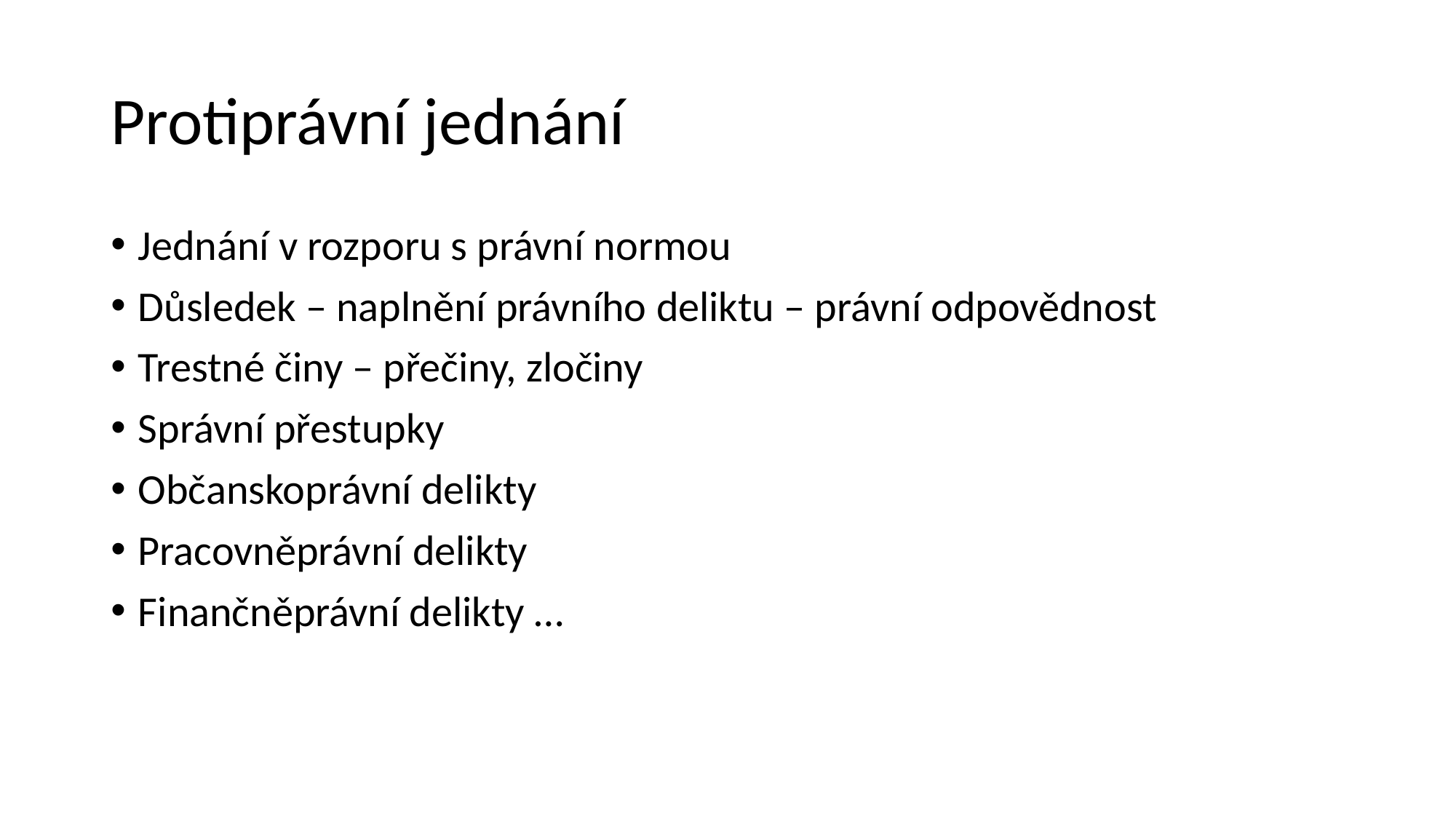

# Protiprávní jednání
Jednání v rozporu s právní normou
Důsledek – naplnění právního deliktu – právní odpovědnost
Trestné činy – přečiny, zločiny
Správní přestupky
Občanskoprávní delikty
Pracovněprávní delikty
Finančněprávní delikty …